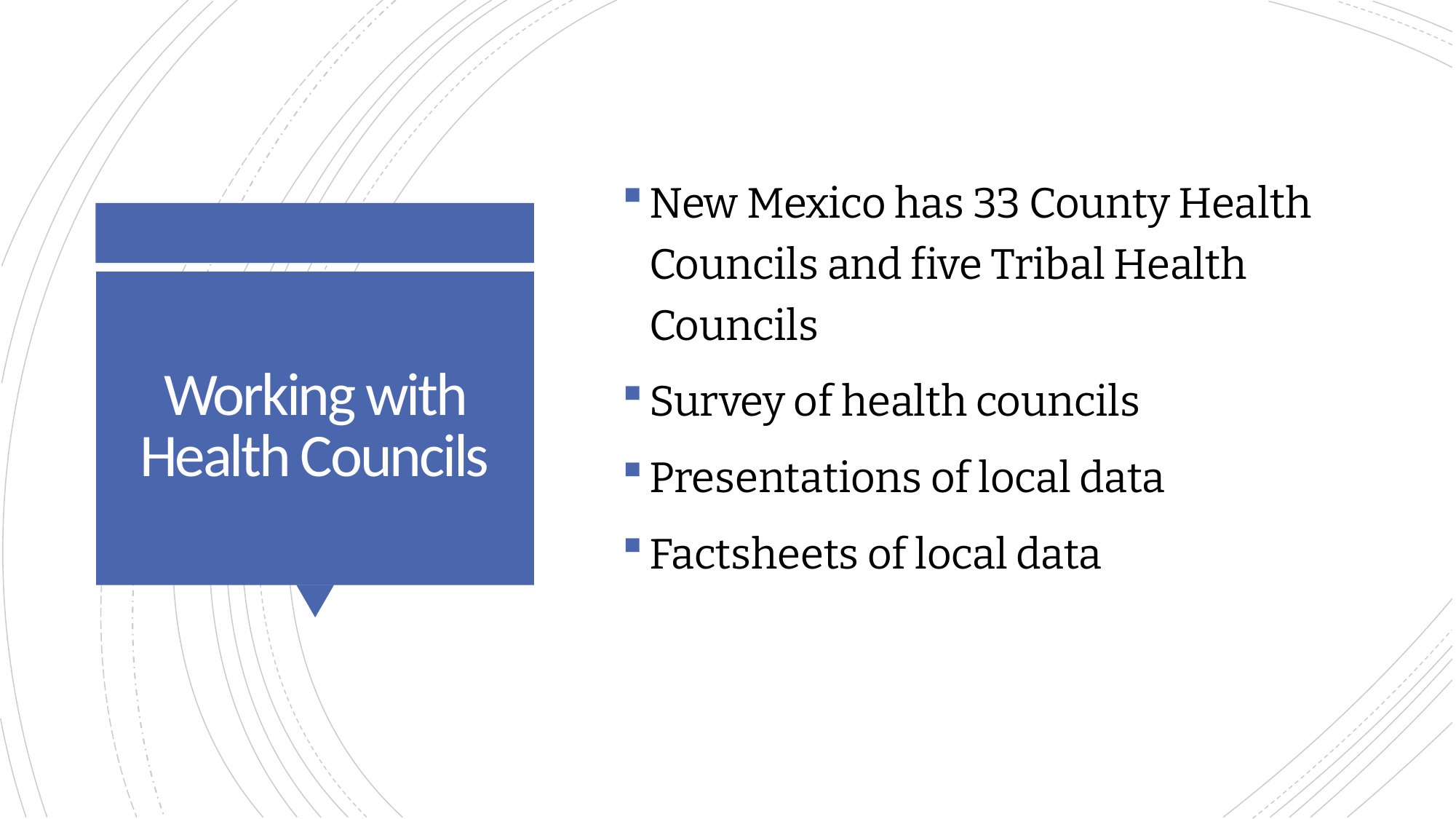

New Mexico has 33 County Health Councils and five Tribal Health Councils
Survey of health councils
Presentations of local data
Factsheets of local data

# Working with Health Councils